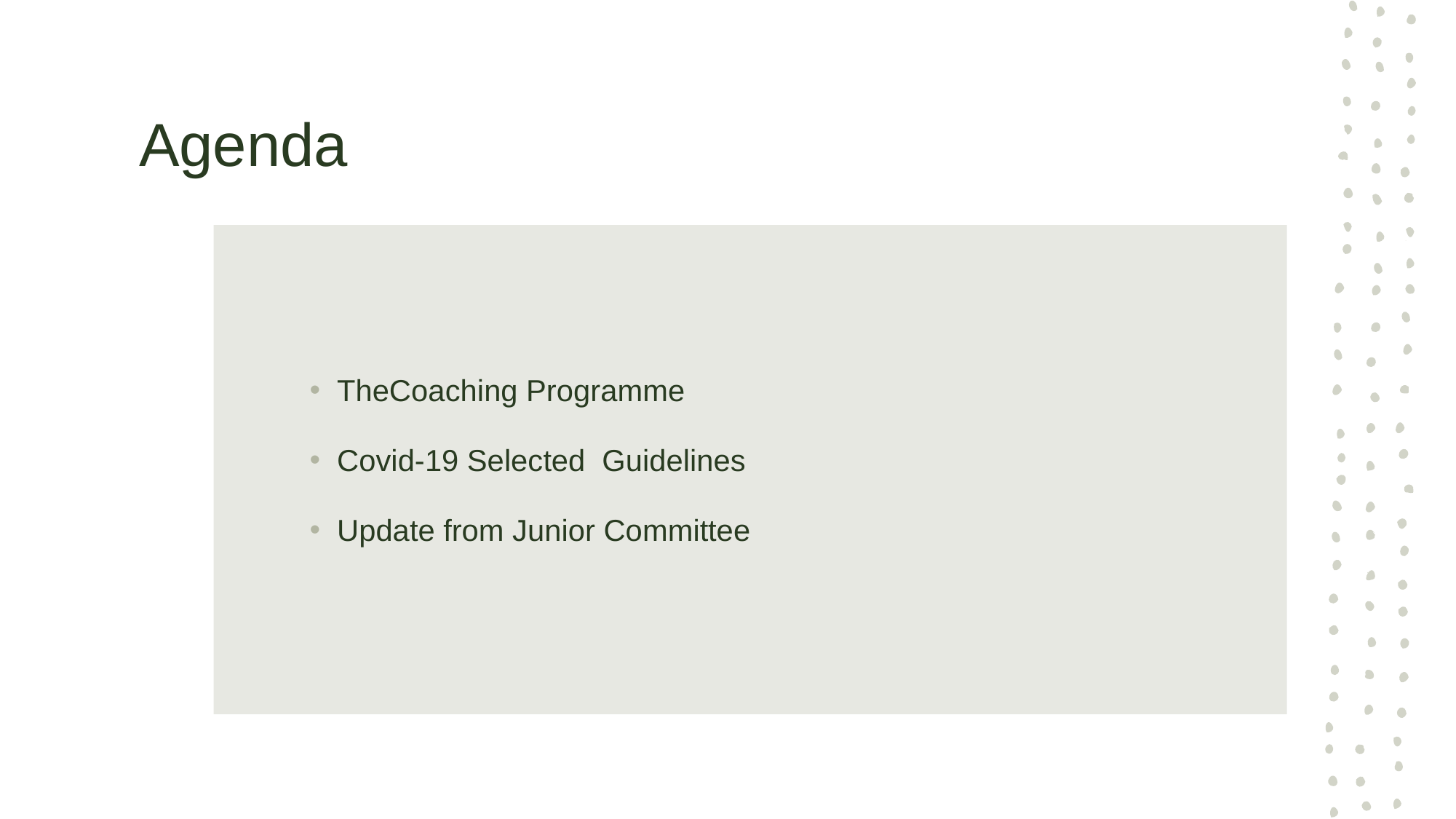

# Agenda

TheCoaching Programme
Covid-19 Selected  Guidelines
Update from Junior Committee